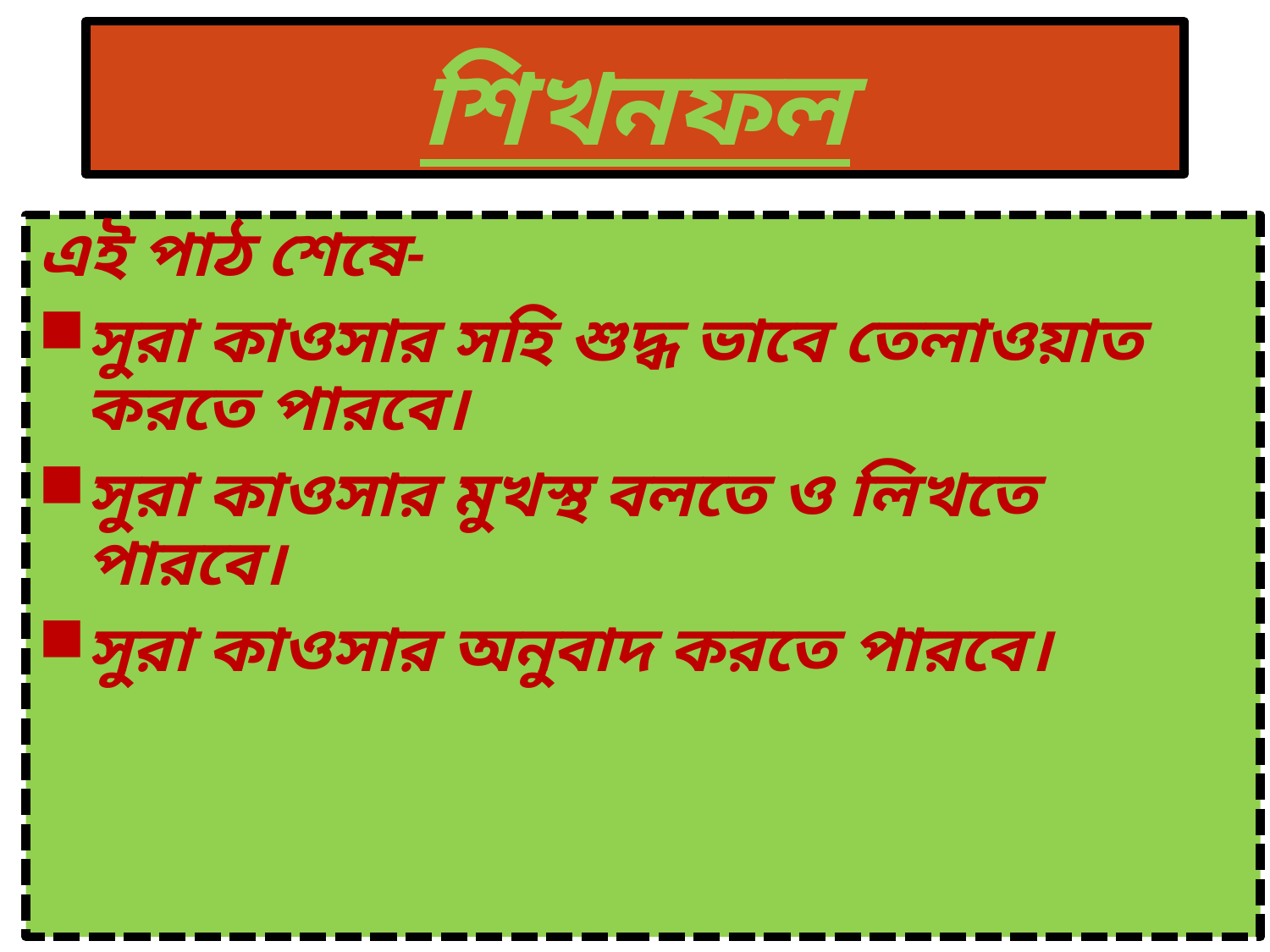

# শিখনফল
এই পাঠ শেষে-
সুরা কাওসার সহি শুদ্ধ ভাবে তেলাওয়াত করতে পারবে।
সুরা কাওসার মুখস্থ বলতে ও লিখতে পারবে।
সুরা কাওসার অনুবাদ করতে পারবে।